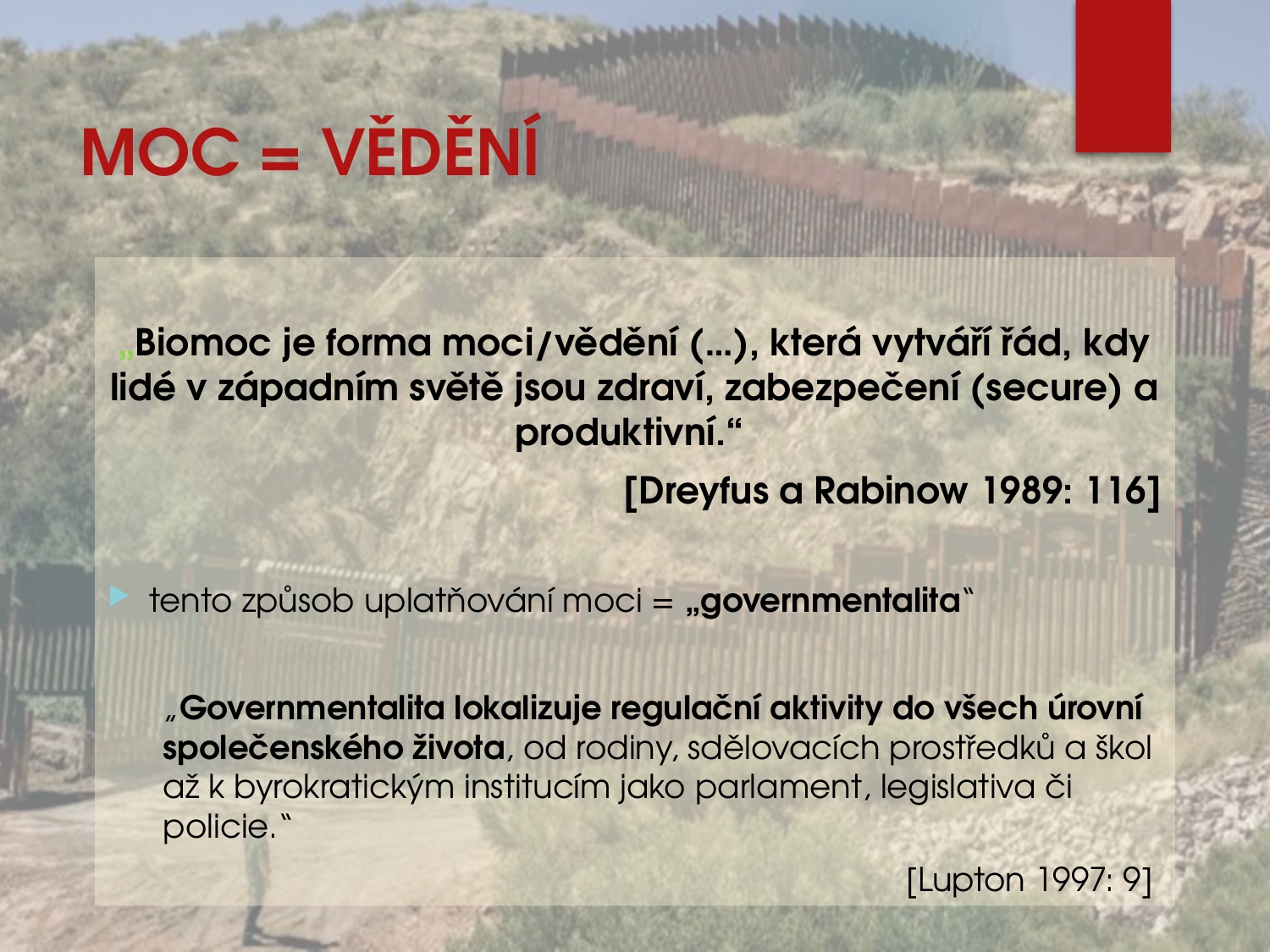

# MOC = VĚDĚNÍ

„Biomoc je forma moci/vědění (…), která vytváří řád, kdy lidé v západním světě jsou zdraví, zabezpečení (secure) a produktivní.“
[Dreyfus a Rabinow 1989: 116]

tento způsob uplatňování moci = „governmentalita“

„Governmentalita lokalizuje regulační aktivity do všech úrovní společenského života, od rodiny, sdělovacích prostředků a škol až k byrokratickým institucím jako parlament, legislativa či policie.“
[Lupton 1997: 9]